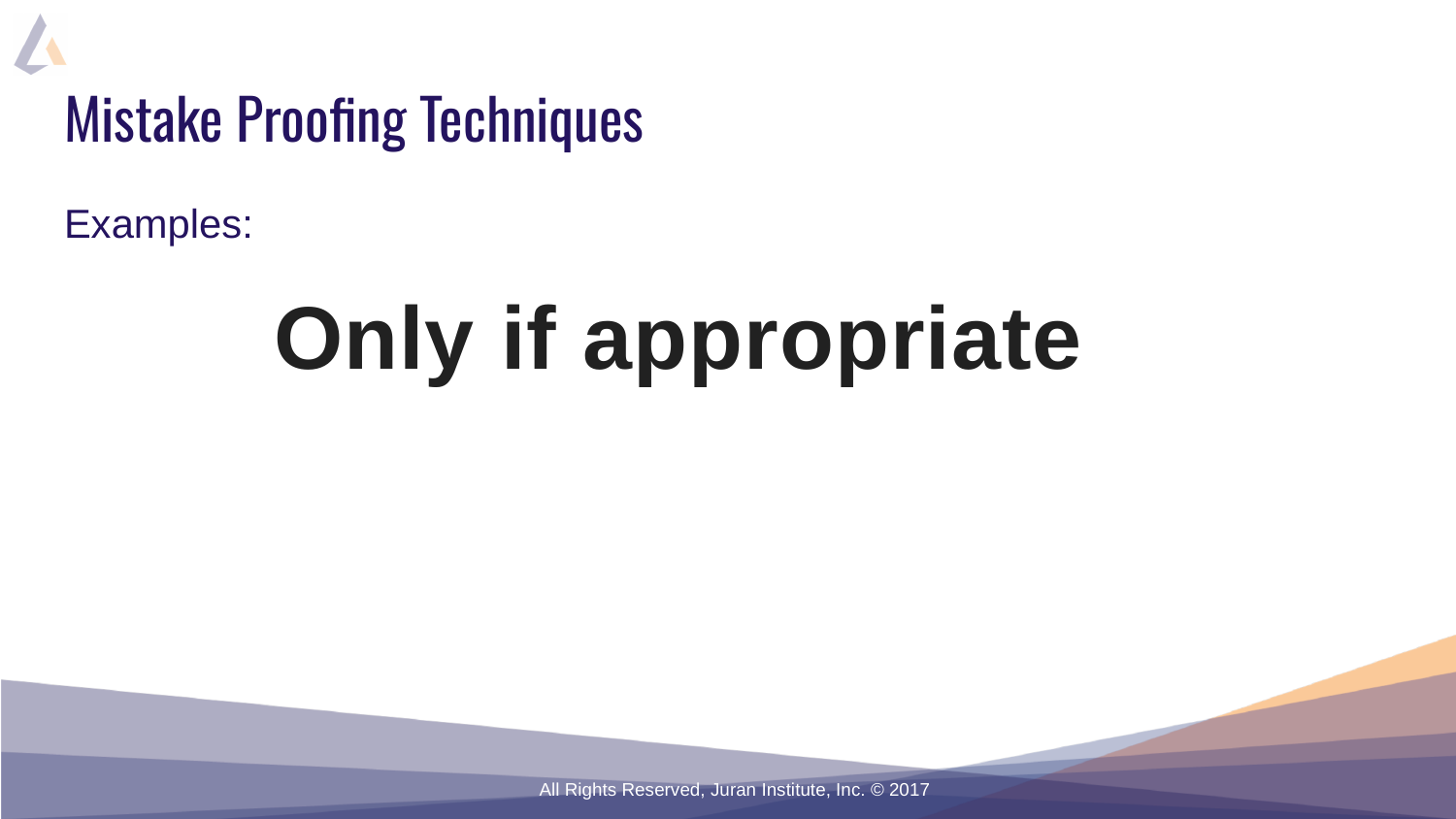

# Mistake Proofing Techniques
Examples:
Only if appropriate